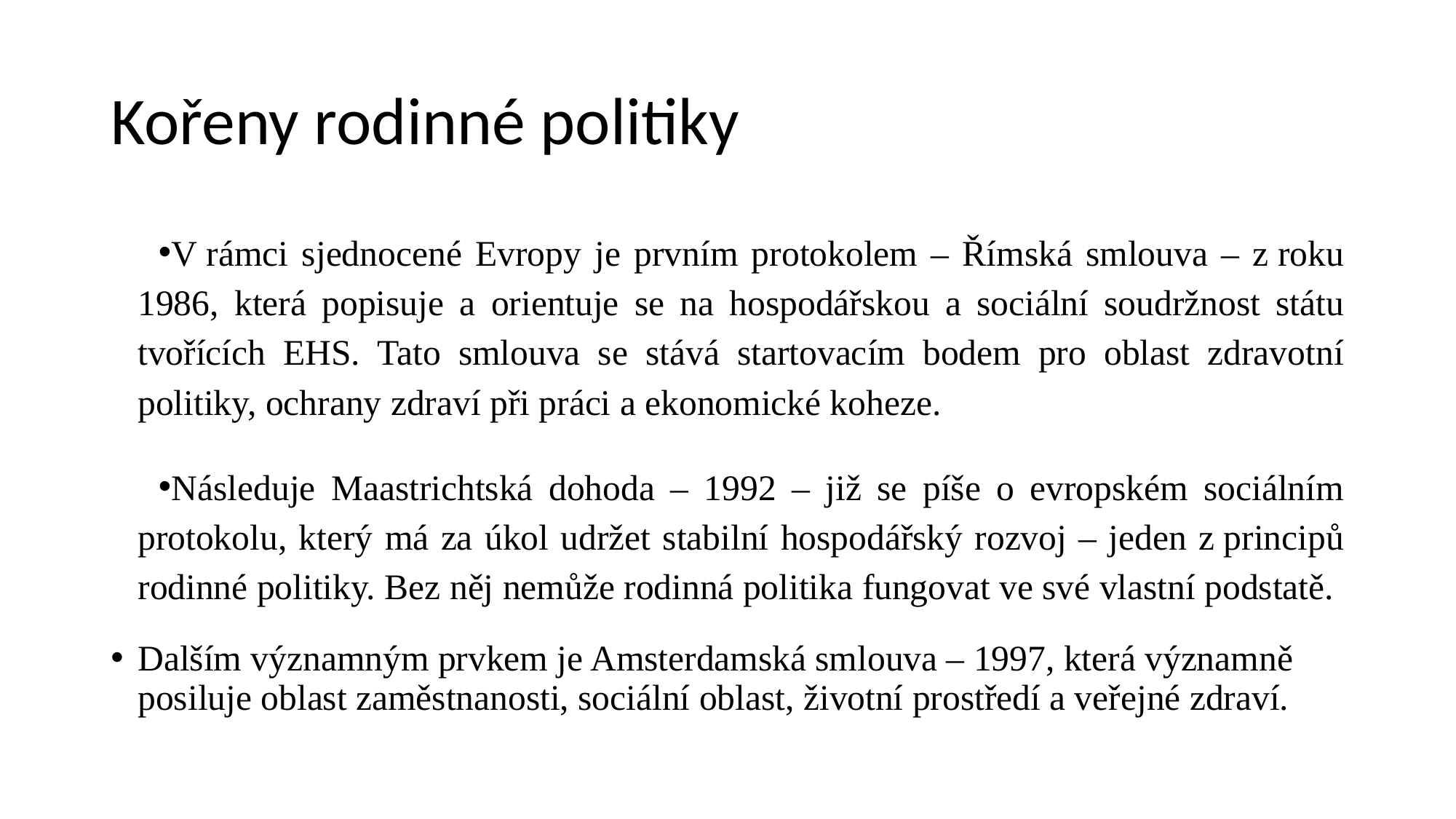

# Kořeny rodinné politiky
V rámci sjednocené Evropy je prvním protokolem – Římská smlouva – z roku 1986, která popisuje a orientuje se na hospodářskou a sociální soudržnost státu tvořících EHS. Tato smlouva se stává startovacím bodem pro oblast zdravotní politiky, ochrany zdraví při práci a ekonomické koheze.
Následuje Maastrichtská dohoda – 1992 – již se píše o evropském sociálním protokolu, který má za úkol udržet stabilní hospodářský rozvoj – jeden z principů rodinné politiky. Bez něj nemůže rodinná politika fungovat ve své vlastní podstatě.
Dalším významným prvkem je Amsterdamská smlouva – 1997, která významně posiluje oblast zaměstnanosti, sociální oblast, životní prostředí a veřejné zdraví.